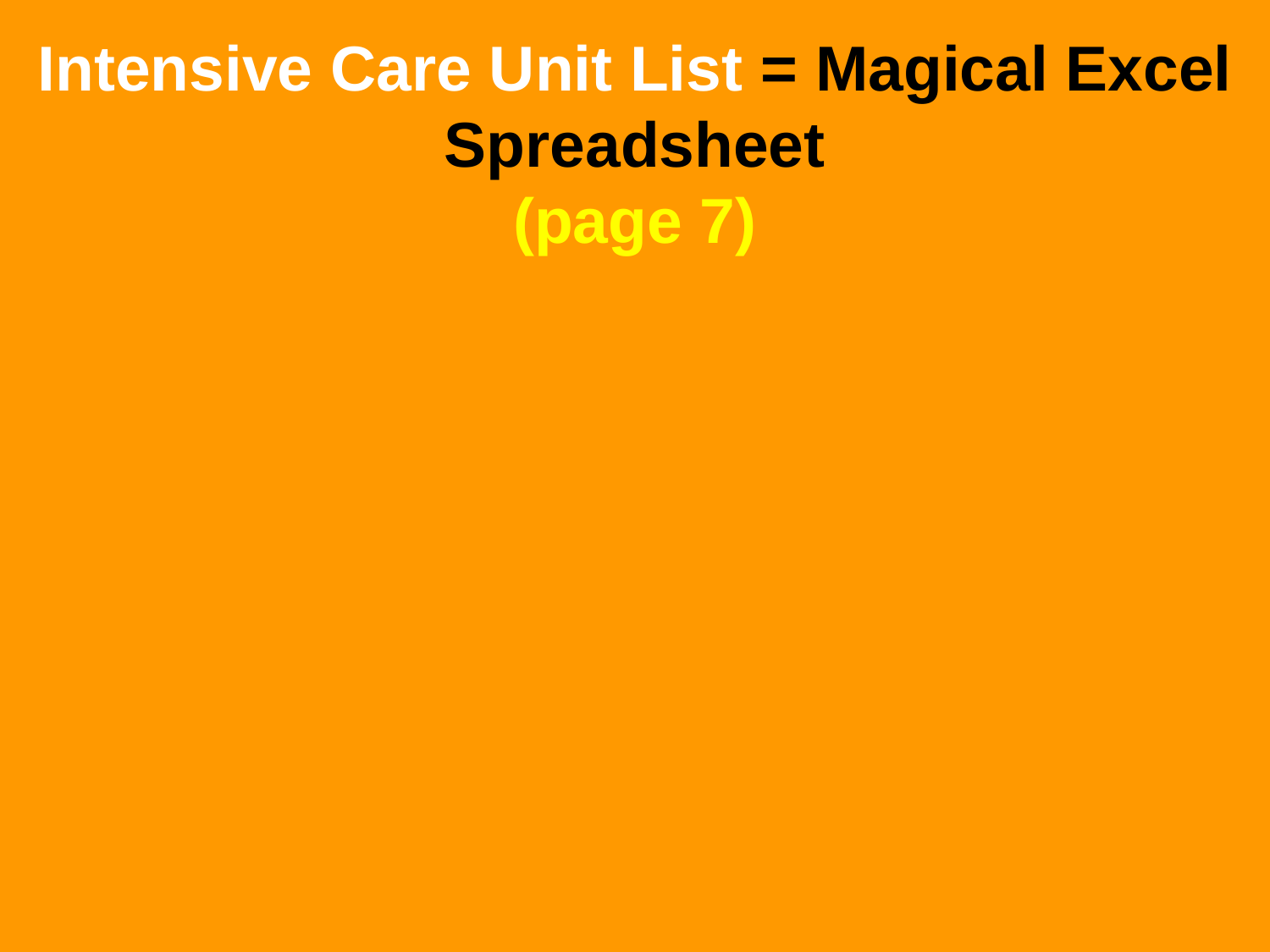

Intensive Care Unit List = Magical Excel Spreadsheet
(page 7)